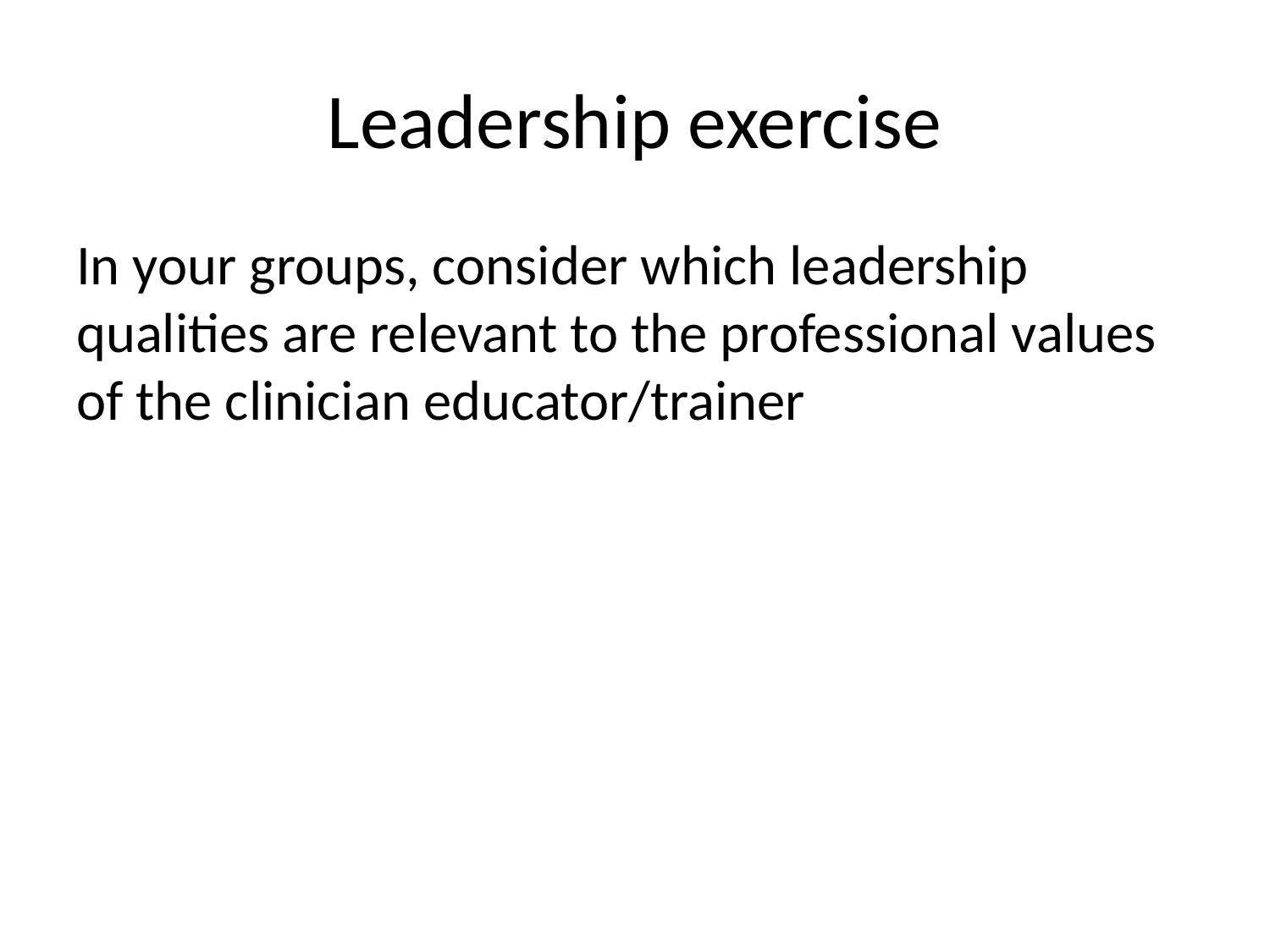

# Leadership exercise
In your groups, consider which leadership qualities are relevant to the professional values of the clinician educator/trainer